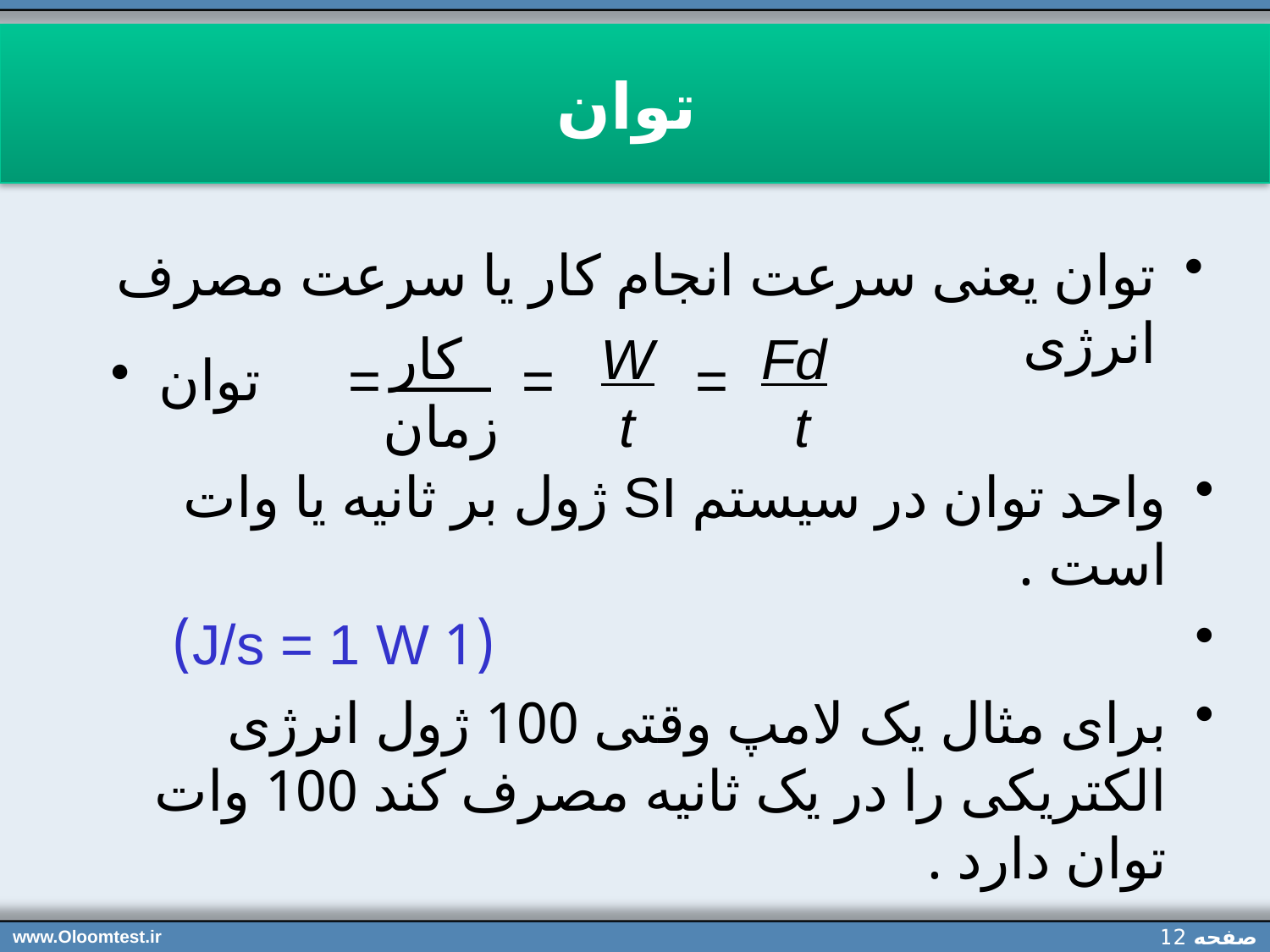

# توان
توان یعنی سرعت انجام کار یا سرعت مصرف انرژی
کار
زمان
W
t
Fd
 t
توان      =         =         =
واحد توان در سیستم SI ژول بر ثانیه یا وات است .
                                              (1 J/s = 1 W)
برای مثال یک لامپ وقتی 100 ژول انرژی الکتریکی را در یک ثانیه مصرف کند 100 وات توان دارد .

www.Oloomtest.ir
صفحه 12